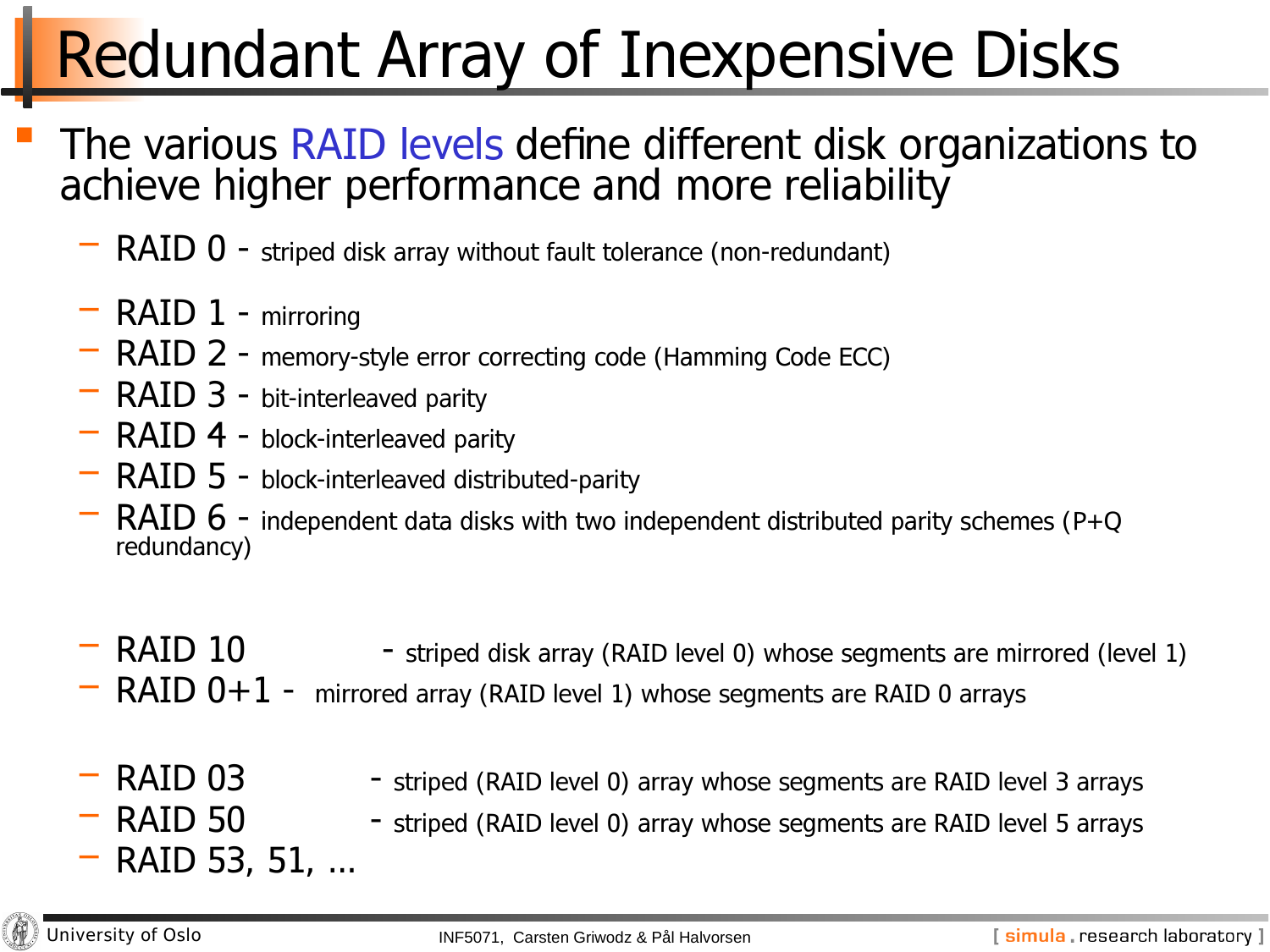

# Redundant Array of Inexpensive Disks
The various RAID levels define different disk organizations to achieve higher performance and more reliability
RAID 0 - striped disk array without fault tolerance (non-redundant)
RAID 1 - mirroring
RAID 2 - memory-style error correcting code (Hamming Code ECC)
RAID 3 - bit-interleaved parity
RAID 4 - block-interleaved parity
RAID 5 - block-interleaved distributed-parity
RAID 6 - independent data disks with two independent distributed parity schemes (P+Q redundancy)
RAID 10	   - striped disk array (RAID level 0) whose segments are mirrored (level 1)
RAID 0+1 -  mirrored array (RAID level 1) whose segments are RAID 0 arrays
RAID 03	- striped (RAID level 0) array whose segments are RAID level 3 arrays
RAID 50	- striped (RAID level 0) array whose segments are RAID level 5 arrays
RAID 53, 51, …